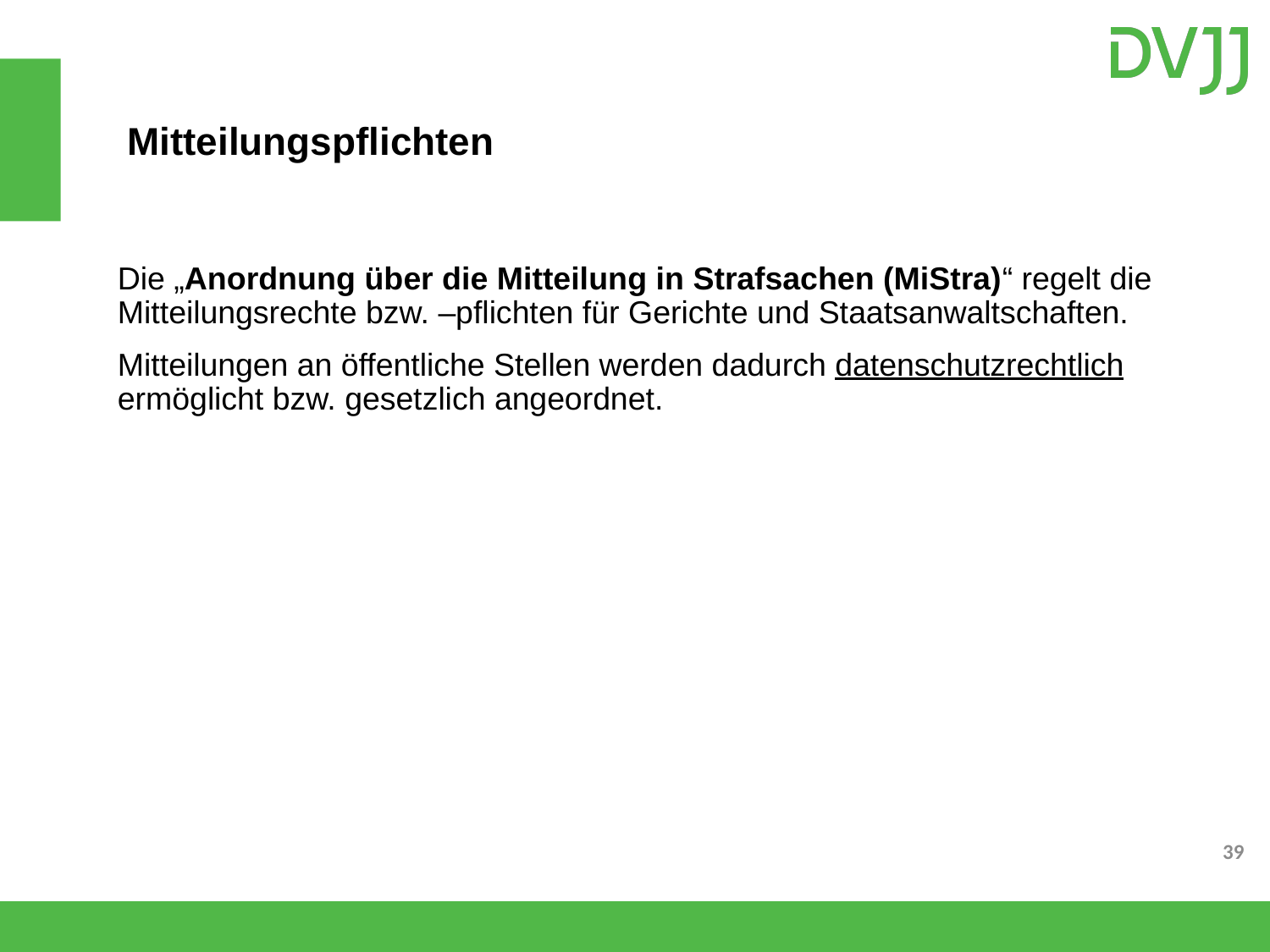

# Mitteilungspflichten
Die „Anordnung über die Mitteilung in Strafsachen (MiStra)“ regelt die Mitteilungsrechte bzw. –pflichten für Gerichte und Staatsanwaltschaften.
Mitteilungen an öffentliche Stellen werden dadurch datenschutzrechtlich
ermöglicht bzw. gesetzlich angeordnet.
39